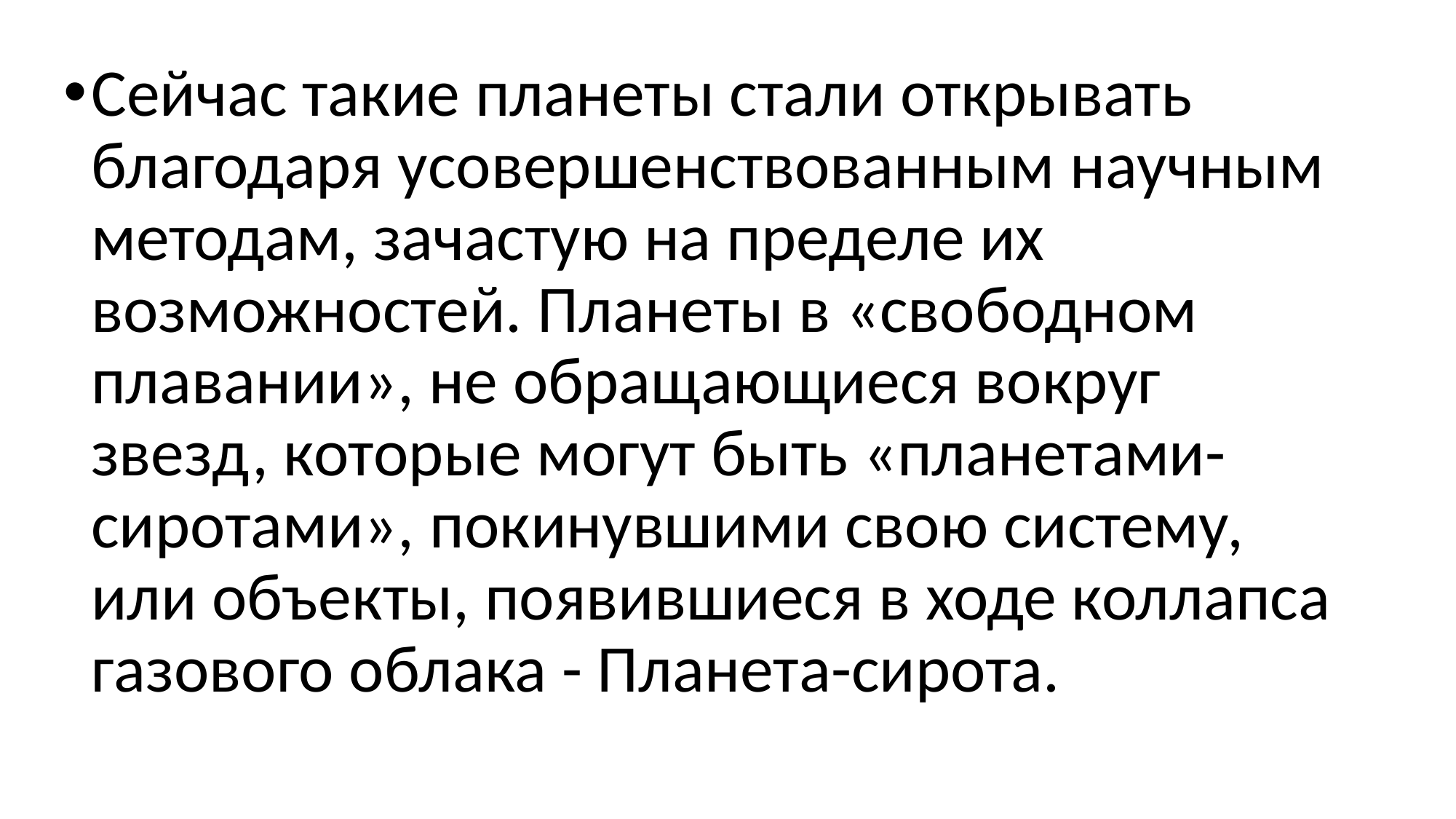

#
Сейчас такие планеты стали открывать благодаря усовершенствованным научным методам, зачастую на пределе их возможностей. Планеты в «свободном плавании», не обращающиеся вокруг звезд, которые могут быть «планетами-сиротами», покинувшими свою систему, или объекты, появившиеся в ходе коллапса газового облака - Планета-сирота.